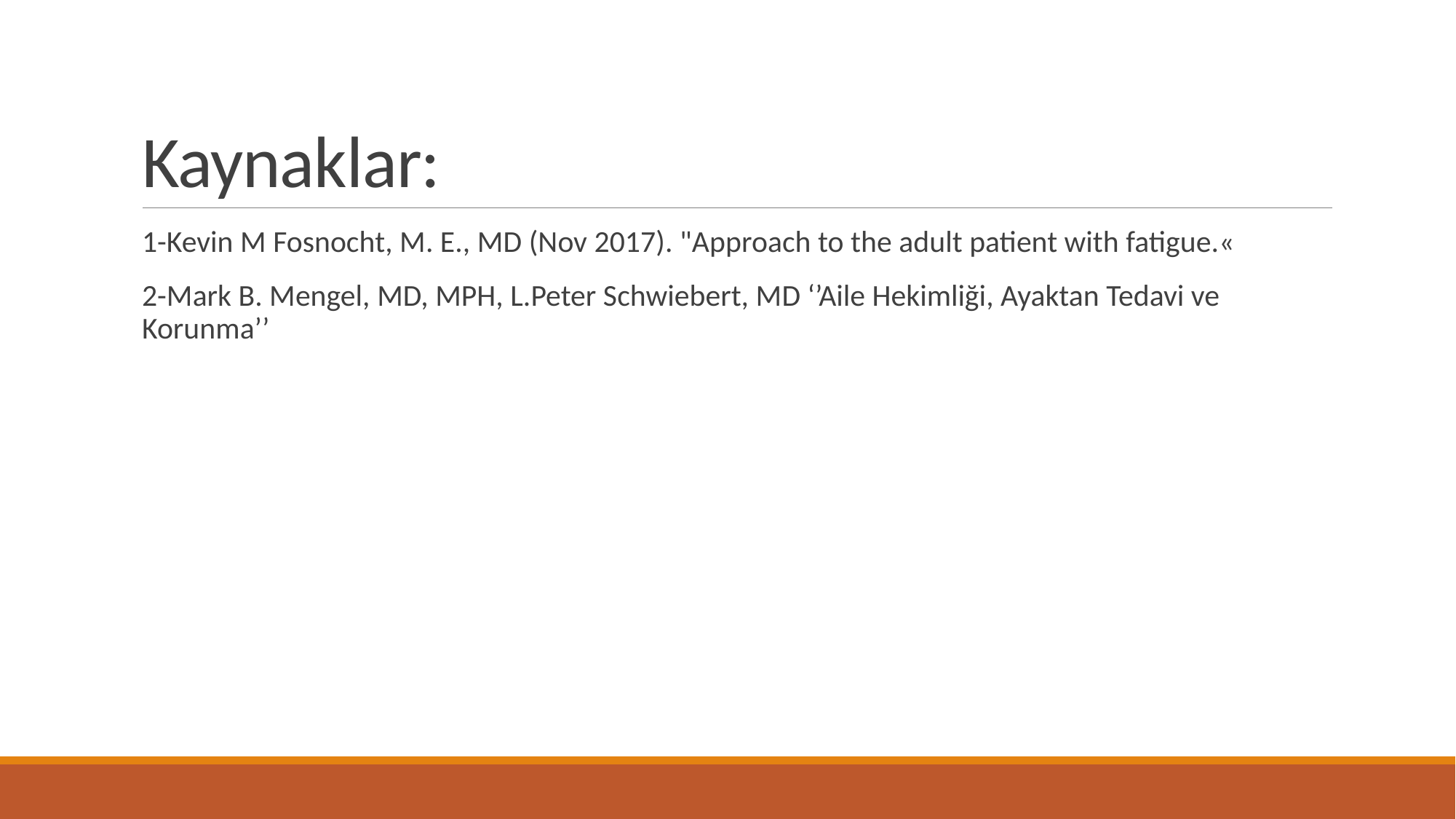

# Kaynaklar:
1-Kevin M Fosnocht, M. E., MD (Nov 2017). "Approach to the adult patient with fatigue.«
2-Mark B. Mengel, MD, MPH, L.Peter Schwiebert, MD ‘’Aile Hekimliği, Ayaktan Tedavi ve Korunma’’